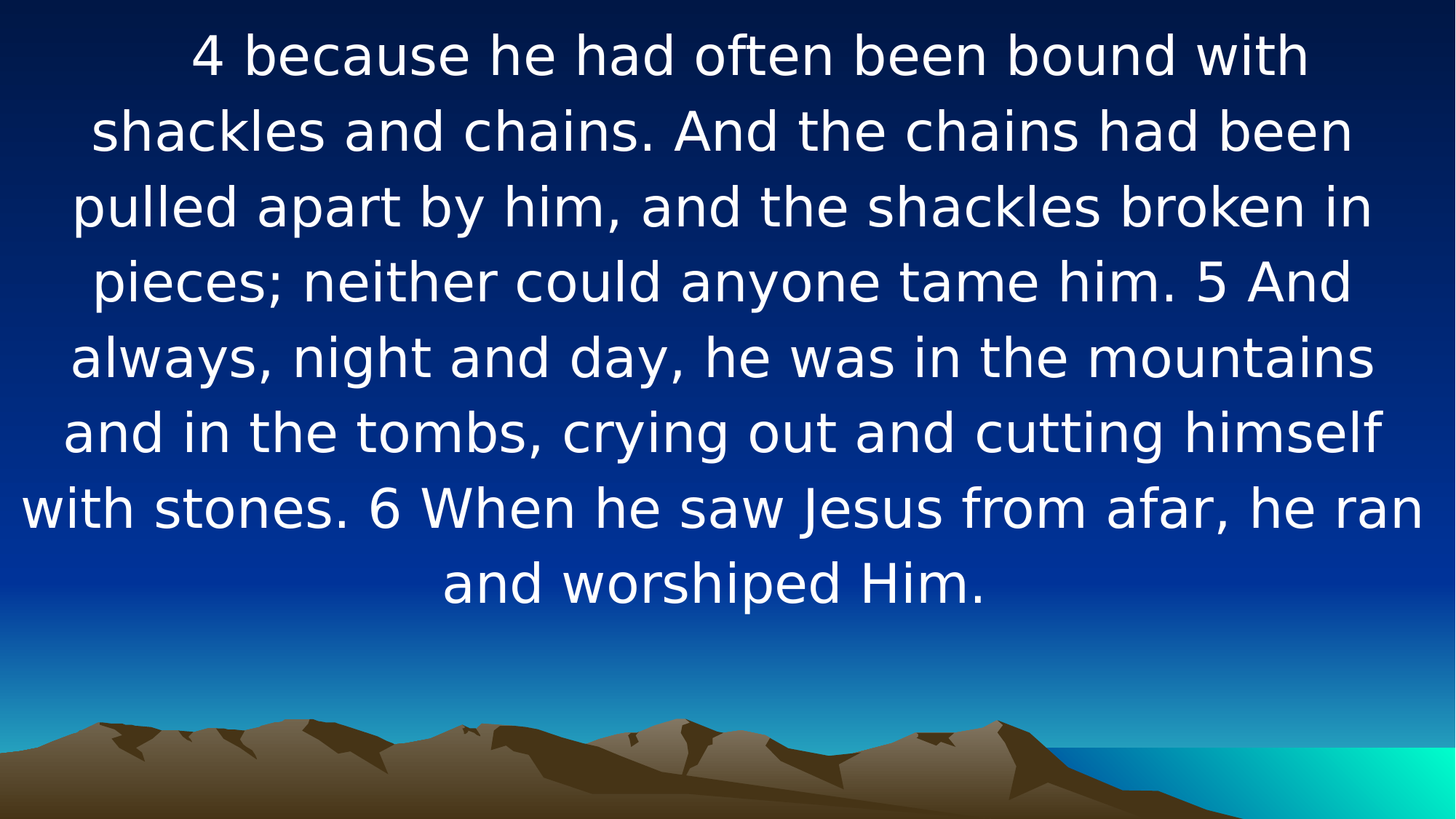

4 because he had often been bound with shackles and chains. And the chains had been pulled apart by him, and the shackles broken in pieces; neither could anyone tame him. 5 And always, night and day, he was in the mountains and in the tombs, crying out and cutting himself with stones. 6 When he saw Jesus from afar, he ran and worshiped Him.